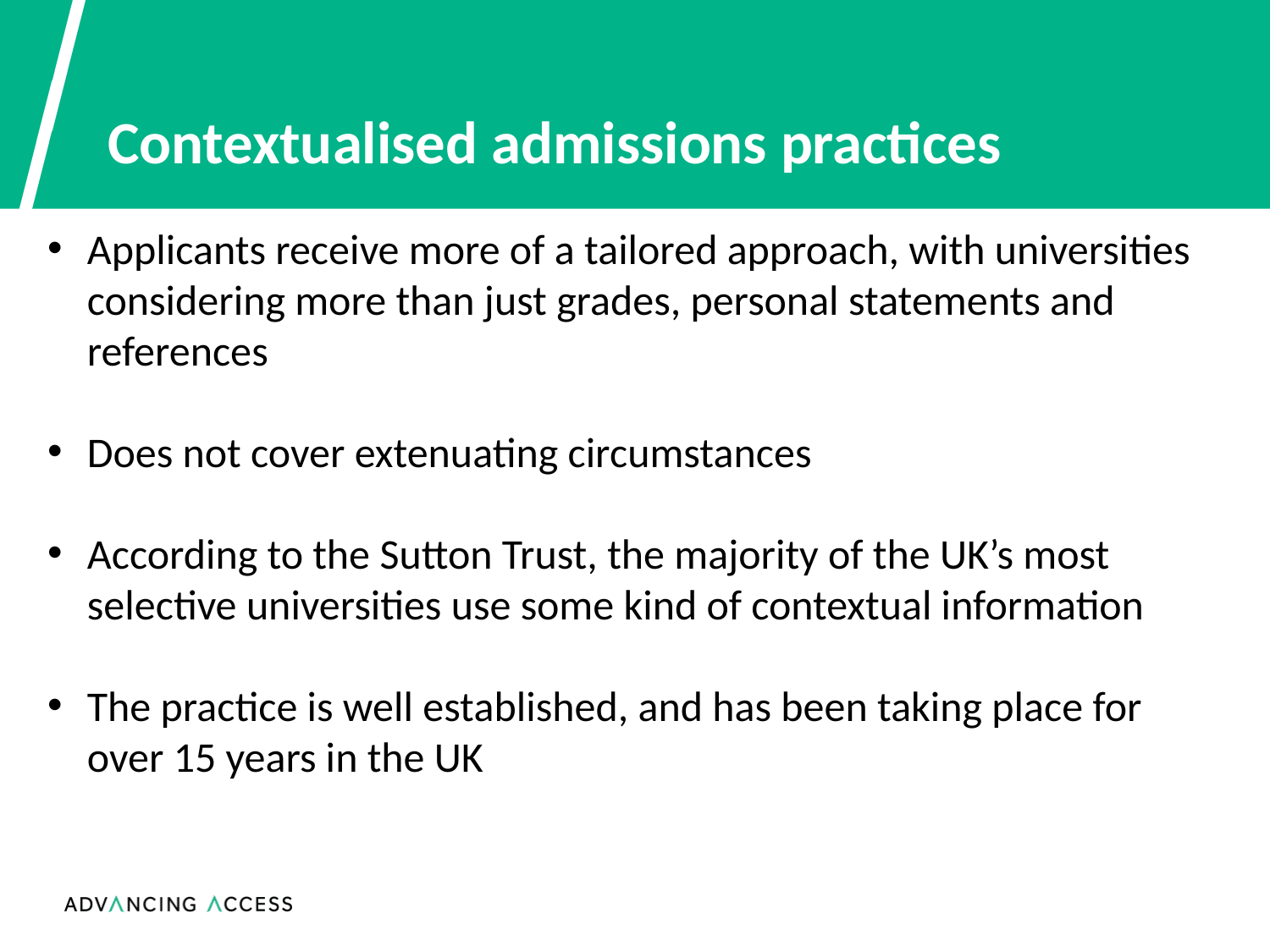

# Contextualised admissions practices
Applicants receive more of a tailored approach, with universities considering more than just grades, personal statements and references
Does not cover extenuating circumstances

According to the Sutton Trust, the majority of the UK’s most selective universities use some kind of contextual information

The practice is well established, and has been taking place for over 15 years in the UK